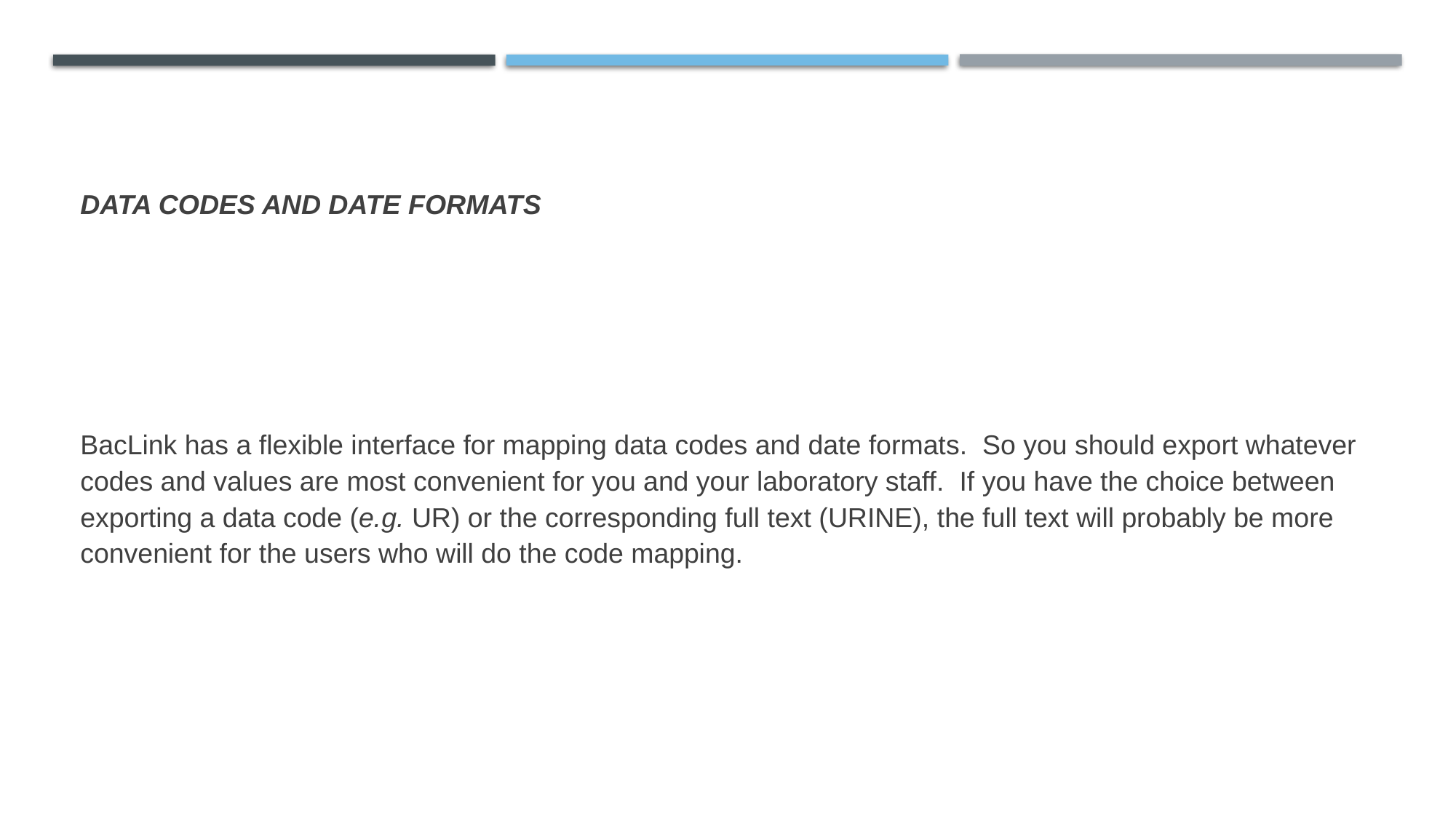

# Data codes and date formats
BacLink has a flexible interface for mapping data codes and date formats.  So you should export whatever codes and values are most convenient for you and your laboratory staff.  If you have the choice between exporting a data code (e.g. UR) or the corresponding full text (URINE), the full text will probably be more convenient for the users who will do the code mapping.